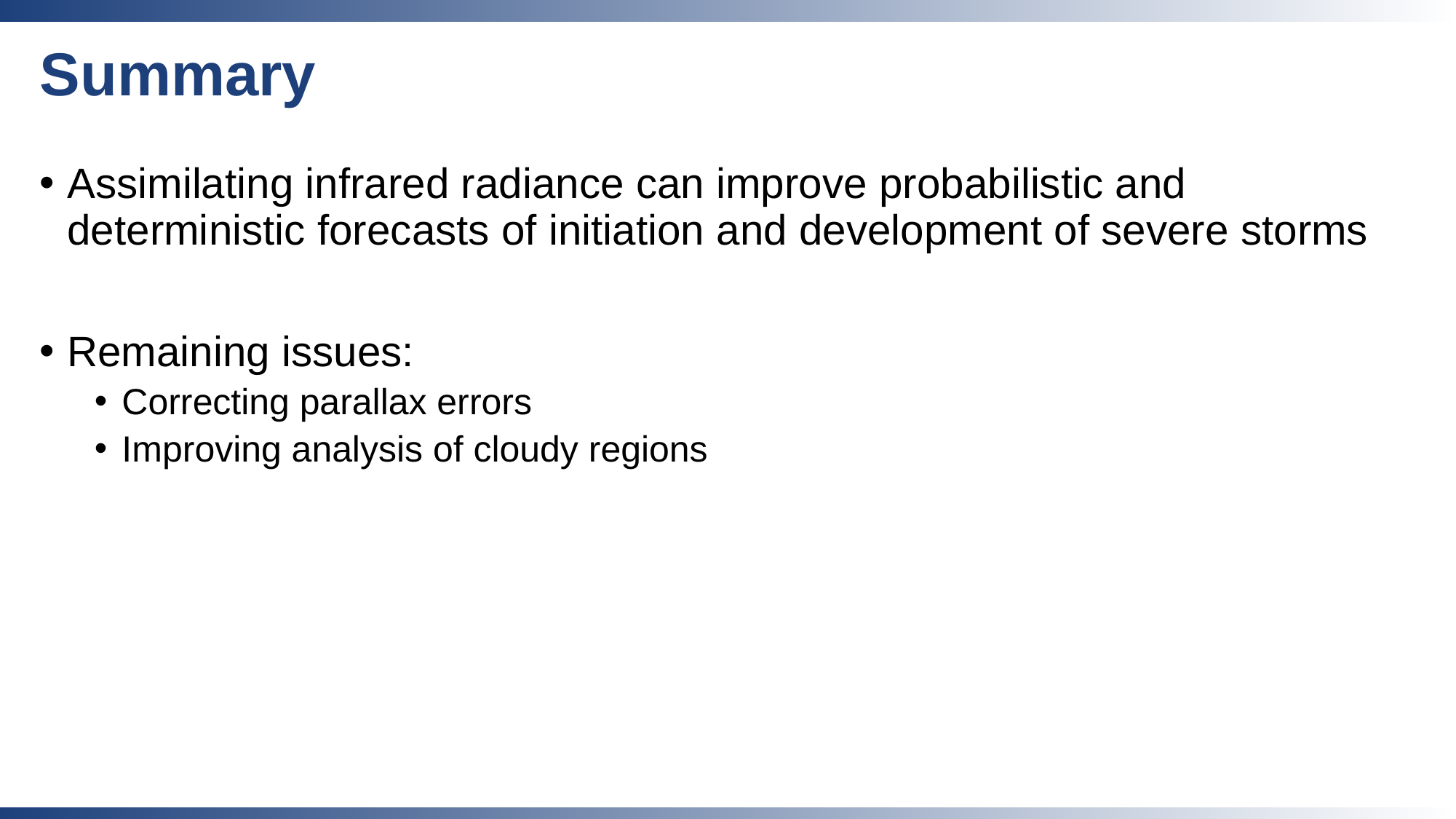

# Summary
Assimilating infrared radiance can improve probabilistic and deterministic forecasts of initiation and development of severe storms

Remaining issues:
Correcting parallax errors
Improving analysis of cloudy regions